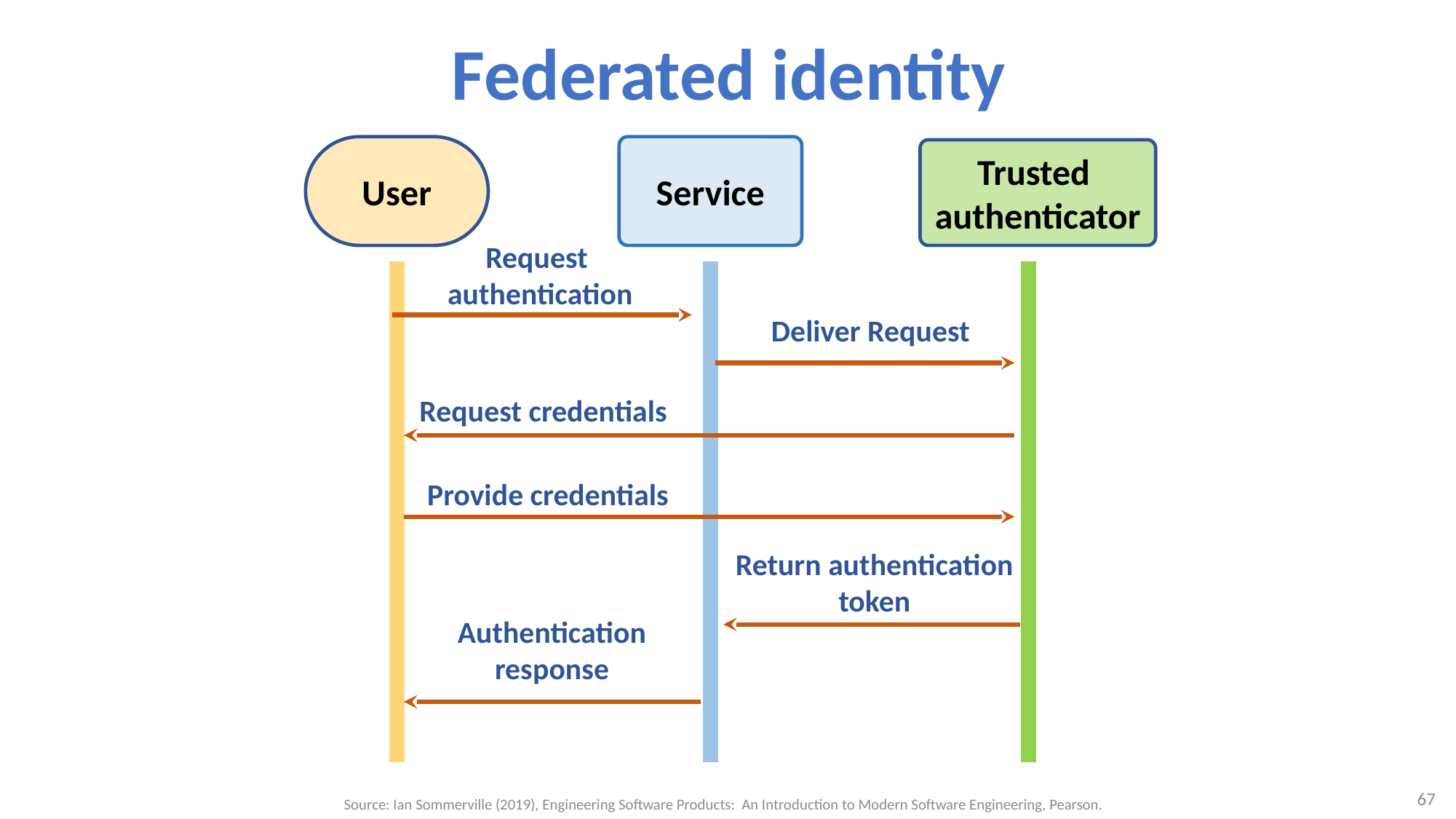

# Federated identity
User
Service
Trusted
authenticator
Request
authentication
Deliver Request
Request credentials
Provide credentials
Return authentication token
Authentication response
67
Source: Ian Sommerville (2019), Engineering Software Products:  An Introduction to Modern Software Engineering, Pearson.